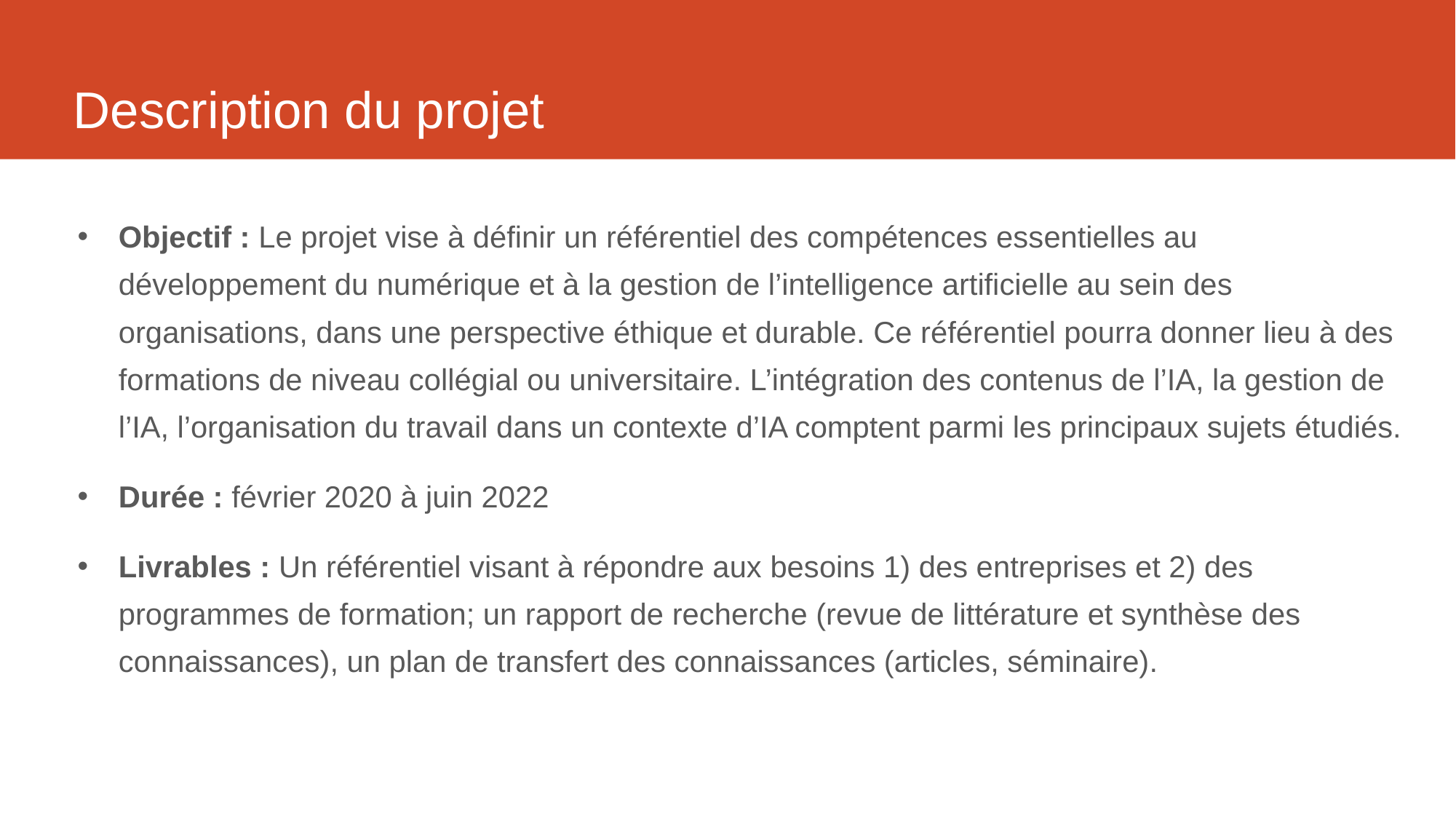

# Description du projet
Objectif : Le projet vise à définir un référentiel des compétences essentielles au développement du numérique et à la gestion de l’intelligence artificielle au sein des organisations, dans une perspective éthique et durable. Ce référentiel pourra donner lieu à des formations de niveau collégial ou universitaire. L’intégration des contenus de l’IA, la gestion de l’IA, l’organisation du travail dans un contexte d’IA comptent parmi les principaux sujets étudiés.
Durée : février 2020 à juin 2022
Livrables : Un référentiel visant à répondre aux besoins 1) des entreprises et 2) des programmes de formation; un rapport de recherche (revue de littérature et synthèse des connaissances), un plan de transfert des connaissances (articles, séminaire).